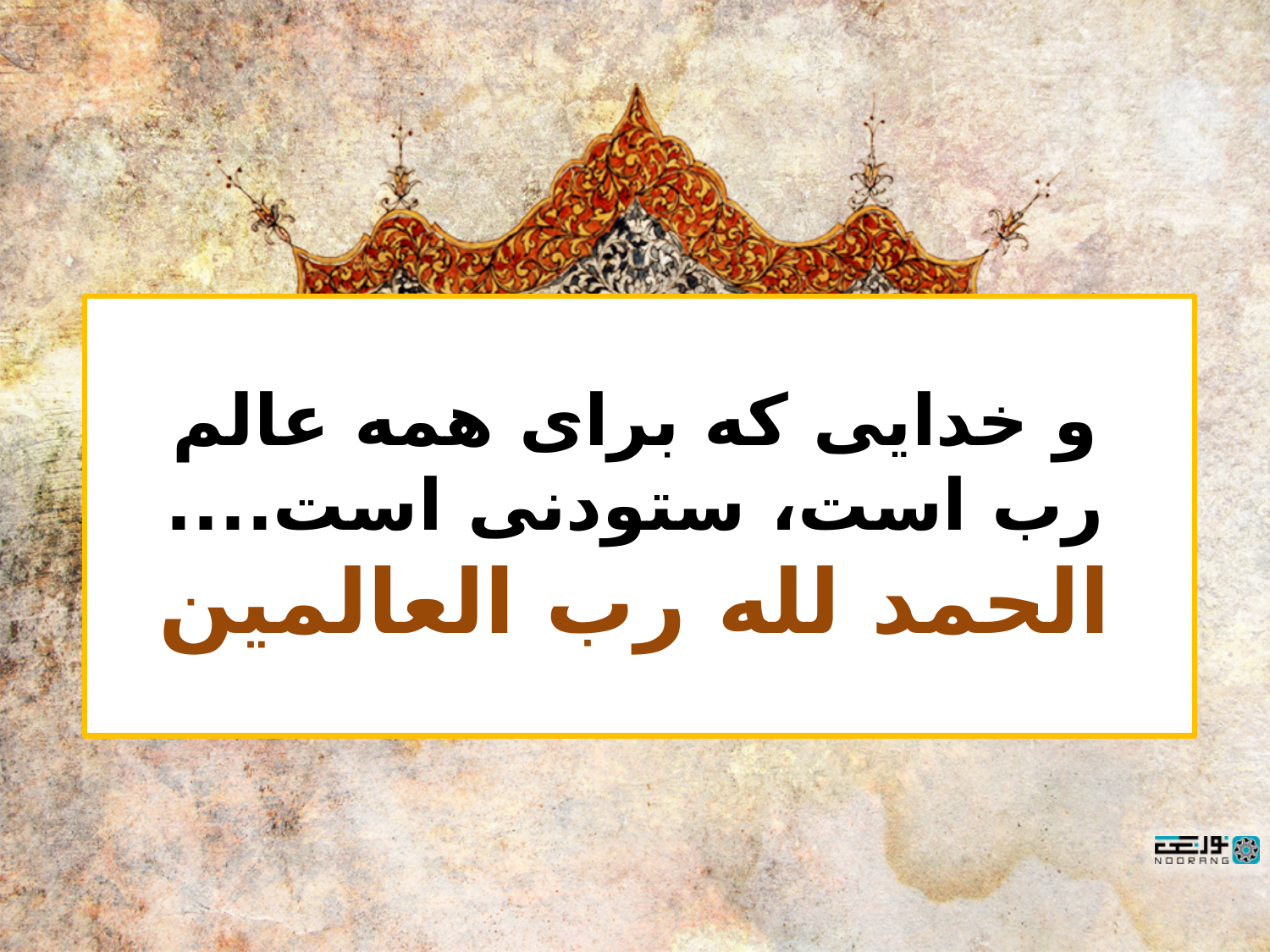

# و خدایی که برای همه عالم رب است، ستودنی است.... الحمد لله رب العالمین